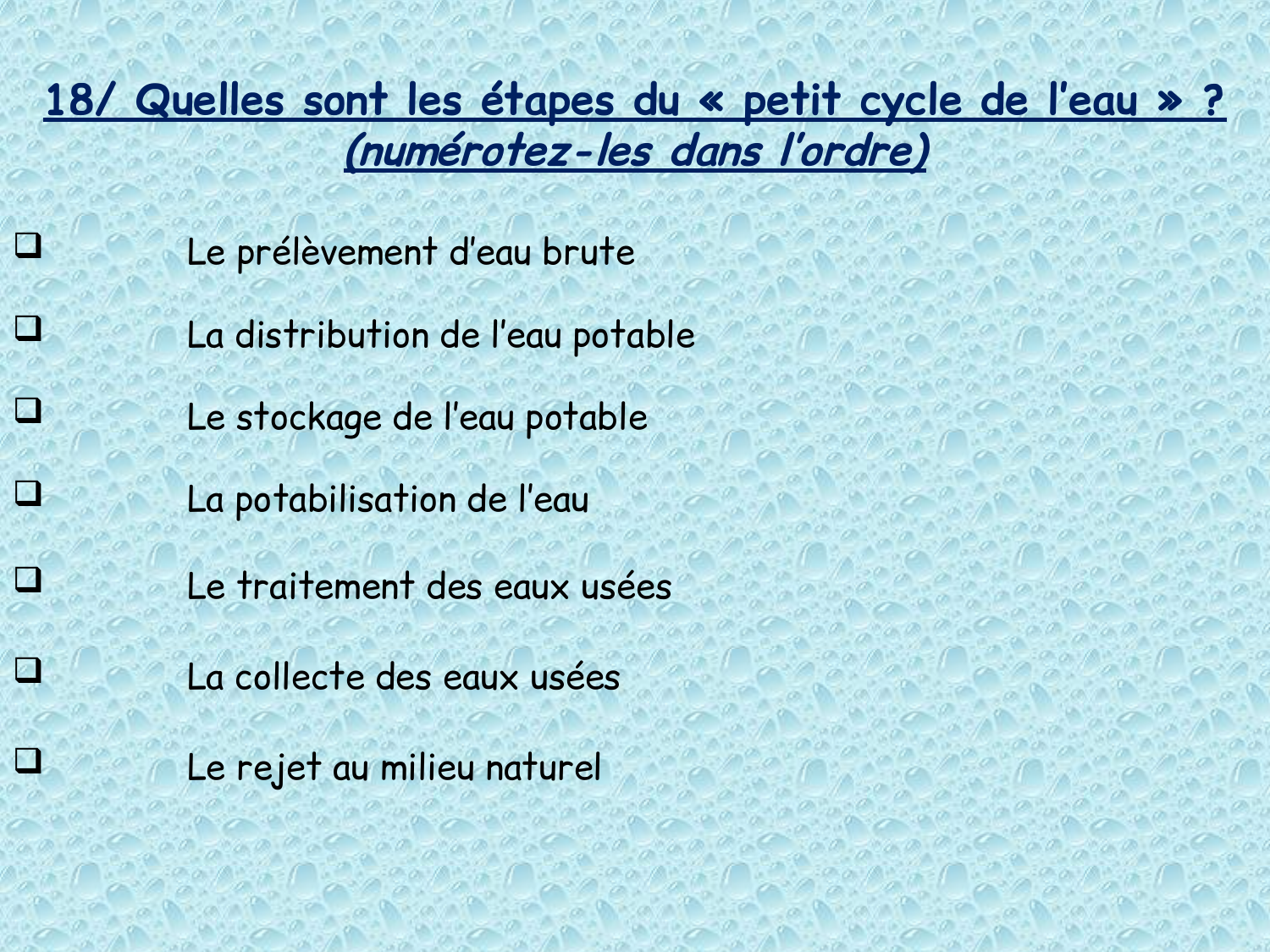

18/ Quelles sont les étapes du « petit cycle de l’eau » ? (numérotez-les dans l’ordre)
	Le prélèvement d’eau brute
	La distribution de l’eau potable
	Le stockage de l’eau potable
	La potabilisation de l’eau
	Le traitement des eaux usées
	La collecte des eaux usées
	Le rejet au milieu naturel